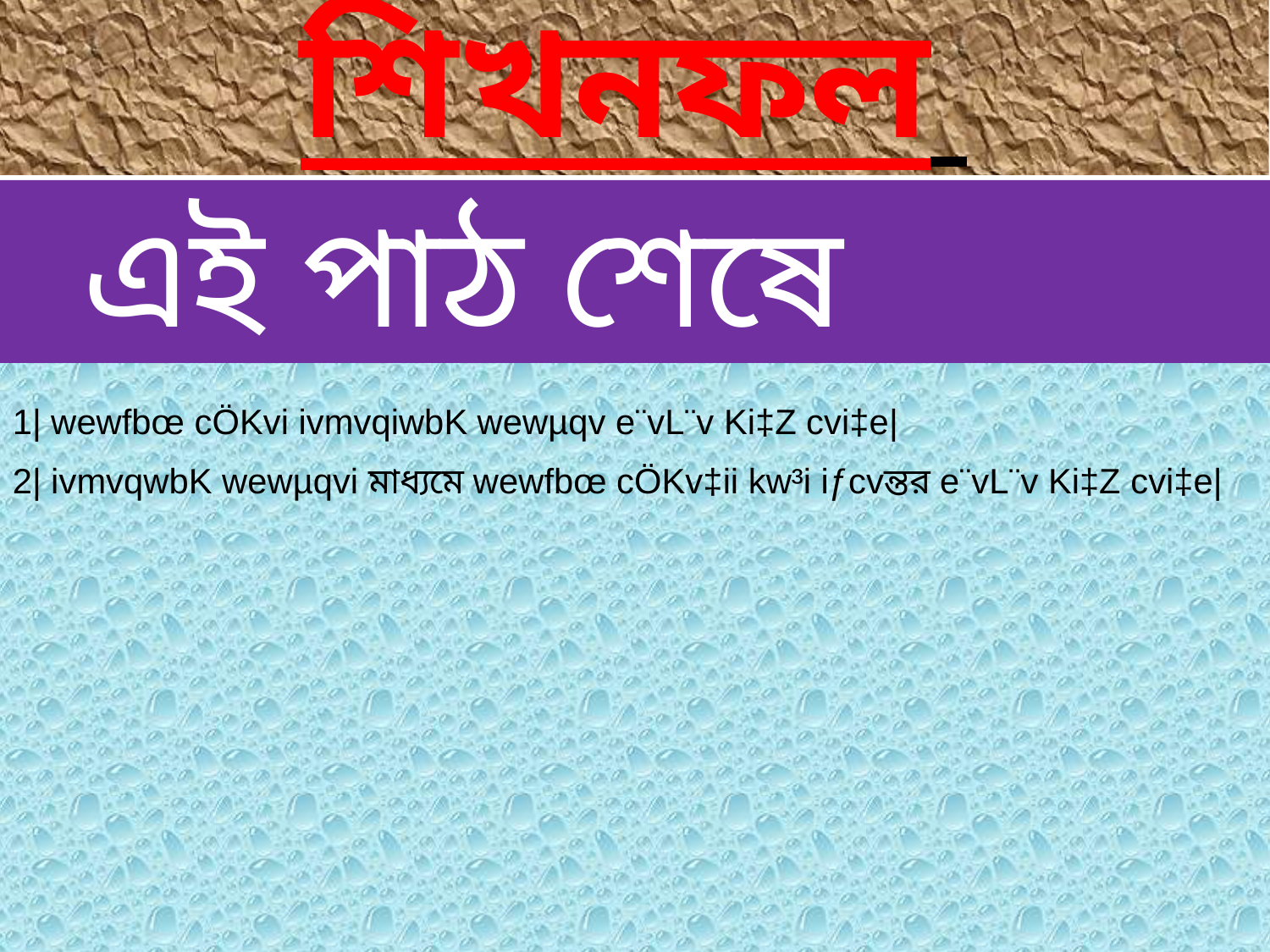

শিখনফল
  এই পাঠ শেষে শিক্ষার্থীরা  -

1| wewfbœ cÖKvi ivmvqiwbK wewµqv e¨vL¨v Ki‡Z cvi‡e|

2| ivmvqwbK wewµqvi মাধ্যমে wewfbœ cÖKv‡ii kw³i iƒcvন্তর e¨vL¨v Ki‡Z cvi‡e|